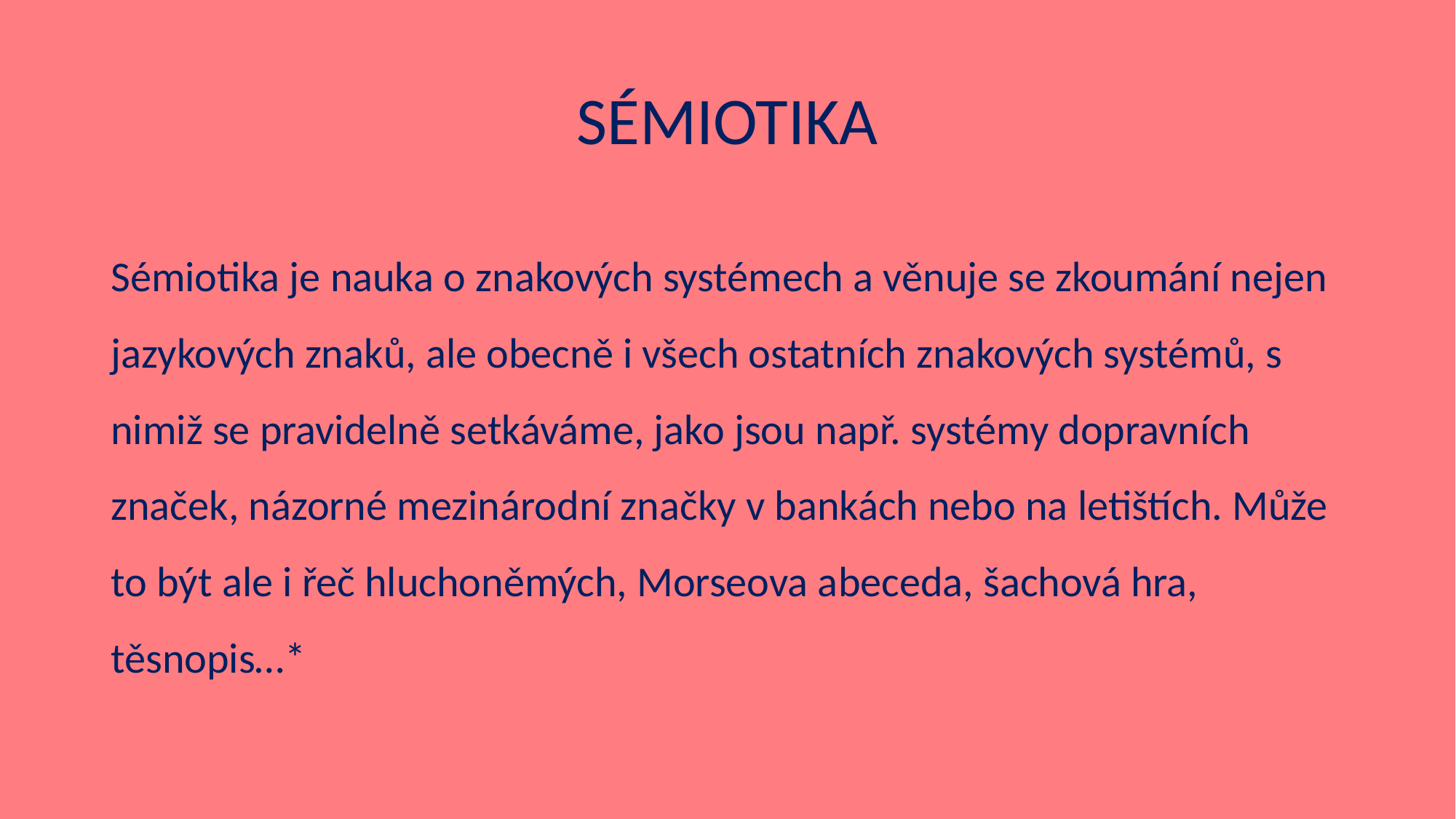

# SÉMIOTIKA
Sémiotika je nauka o znakových systémech a věnuje se zkoumání nejen jazykových znaků, ale obecně i všech ostatních znakových systémů, s nimiž se pravidelně setkáváme, jako jsou např. systémy dopravních značek, názorné mezinárodní značky v bankách nebo na letištích. Může to být ale i řeč hluchoněmých, Morseova abeceda, šachová hra, těsnopis…*